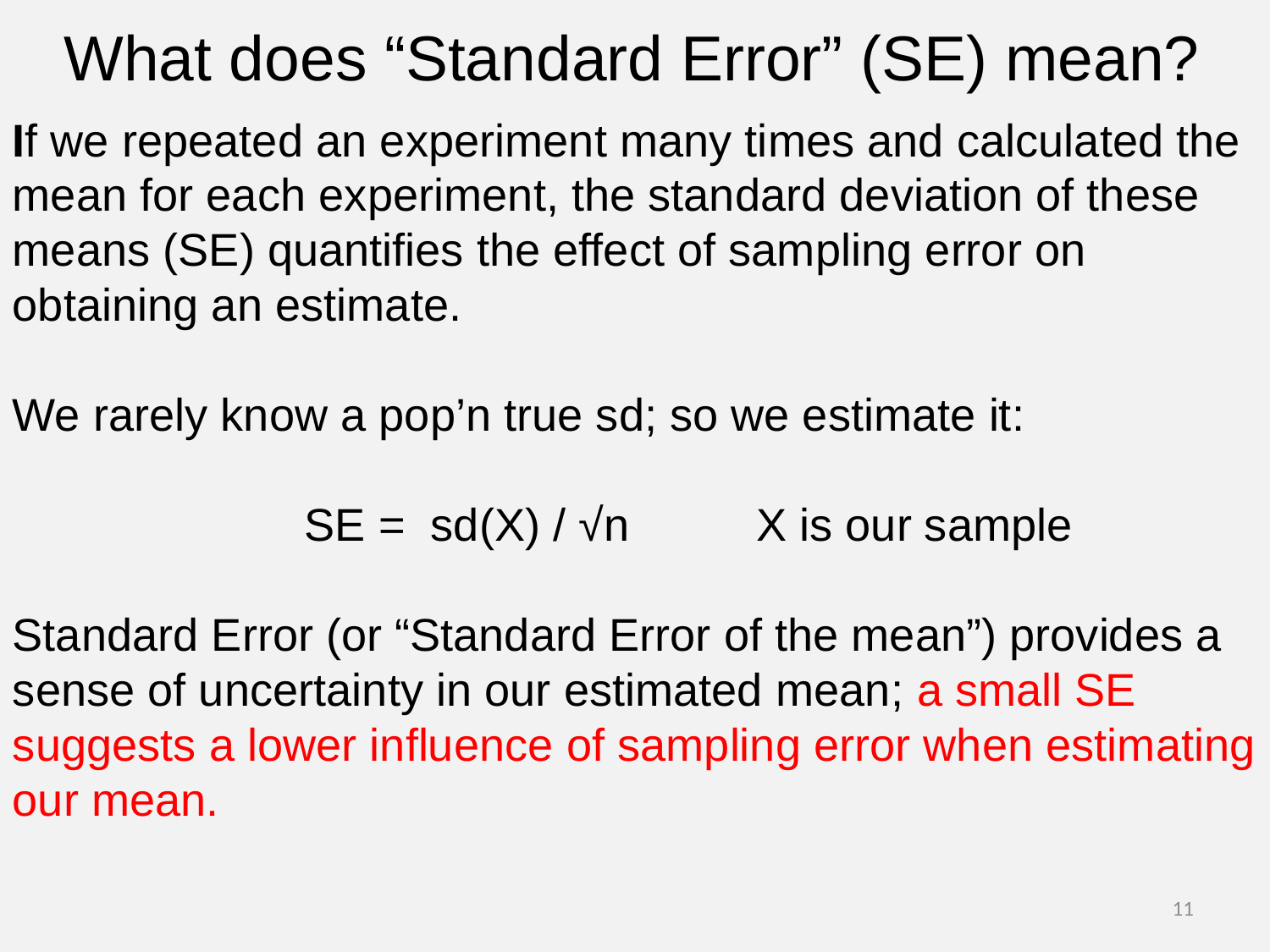

What does “Standard Error” (SE) mean?

If we repeated an experiment many times and calculated the mean for each experiment, the standard deviation of these means (SE) quantifies the effect of sampling error on obtaining an estimate.

We rarely know a pop’n true sd; so we estimate it:

                       SE =  sd(X) / √n          X is our sample

Standard Error (or “Standard Error of the mean”) provides a sense of uncertainty in our estimated mean; a small SE suggests a lower influence of sampling error when estimating our mean.

11